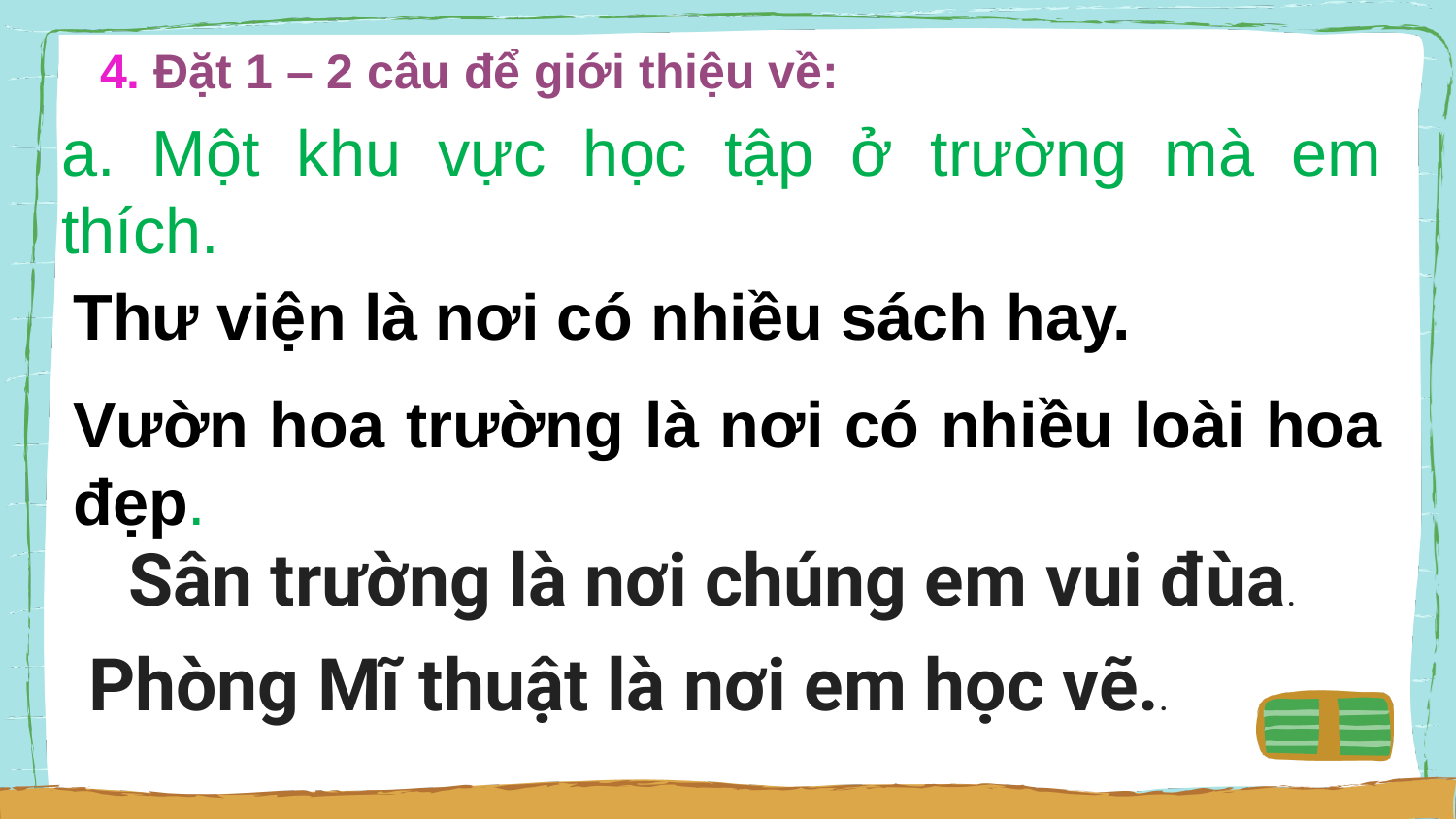

4. Đặt 1 – 2 câu để giới thiệu về:
a. Một khu vực học tập ở trường mà em thích.

Thư viện là nơi có nhiều sách hay.
Vườn hoa trường là nơi có nhiều loài hoa đẹp.
Sân trường là nơi chúng em vui đùa.
Phòng Mĩ thuật là nơi em học vẽ..